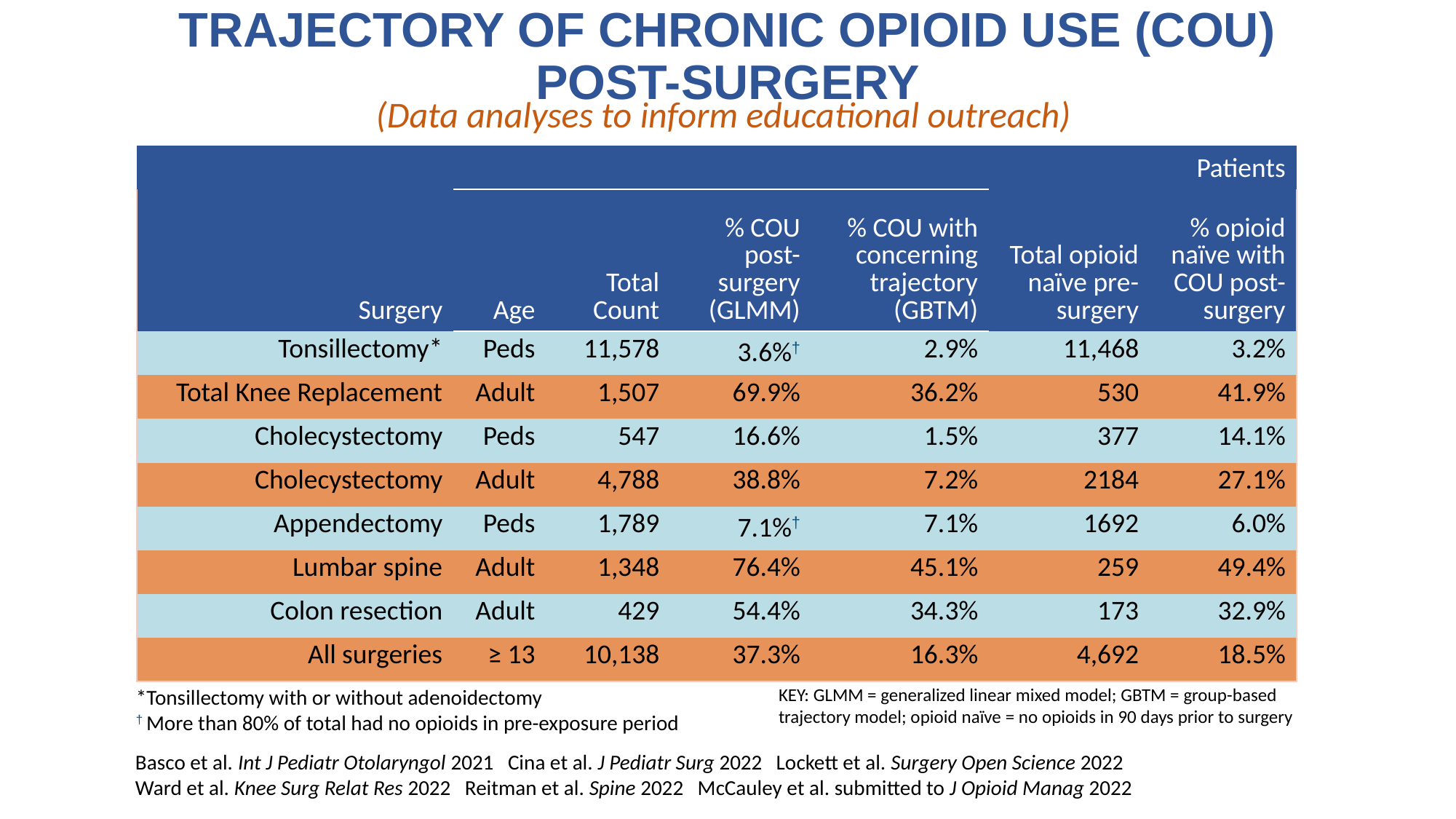

# TRAJECTORY OF CHRONIC OPIOID USE (COU) POST-SURGERY
(Data analyses to inform educational outreach)
|  | Patients |  |  |  |  |  |
| --- | --- | --- | --- | --- | --- | --- |
| Surgery | Age | Total Count | % COU post-surgery (GLMM) | % COU with concerning trajectory (GBTM) | Total opioid naïve pre-surgery | % opioid naïve with COU post-surgery |
| Tonsillectomy\* | Peds | 11,578 | 3.6%† | 2.9% | 11,468 | 3.2% |
| Total Knee Replacement | Adult | 1,507 | 69.9% | 36.2% | 530 | 41.9% |
| Cholecystectomy | Peds | 547 | 16.6% | 1.5% | 377 | 14.1% |
| Cholecystectomy | Adult | 4,788 | 38.8% | 7.2% | 2184 | 27.1% |
| Appendectomy | Peds | 1,789 | 7.1%† | 7.1% | 1692 | 6.0% |
| Lumbar spine | Adult | 1,348 | 76.4% | 45.1% | 259 | 49.4% |
| Colon resection | Adult | 429 | 54.4% | 34.3% | 173 | 32.9% |
| All surgeries | ≥ 13 | 10,138 | 37.3% | 16.3% | 4,692 | 18.5% |
*Tonsillectomy with or without adenoidectomy
† More than 80% of total had no opioids in pre-exposure period
KEY: GLMM = generalized linear mixed model; GBTM = group-based
trajectory model; opioid naïve = no opioids in 90 days prior to surgery
Basco et al. Int J Pediatr Otolaryngol 2021   Cina et al. J Pediatr Surg 2022   Lockett et al. Surgery Open Science 2022
Ward et al. Knee Surg Relat Res 2022   Reitman et al. Spine 2022   McCauley et al. submitted to J Opioid Manag 2022